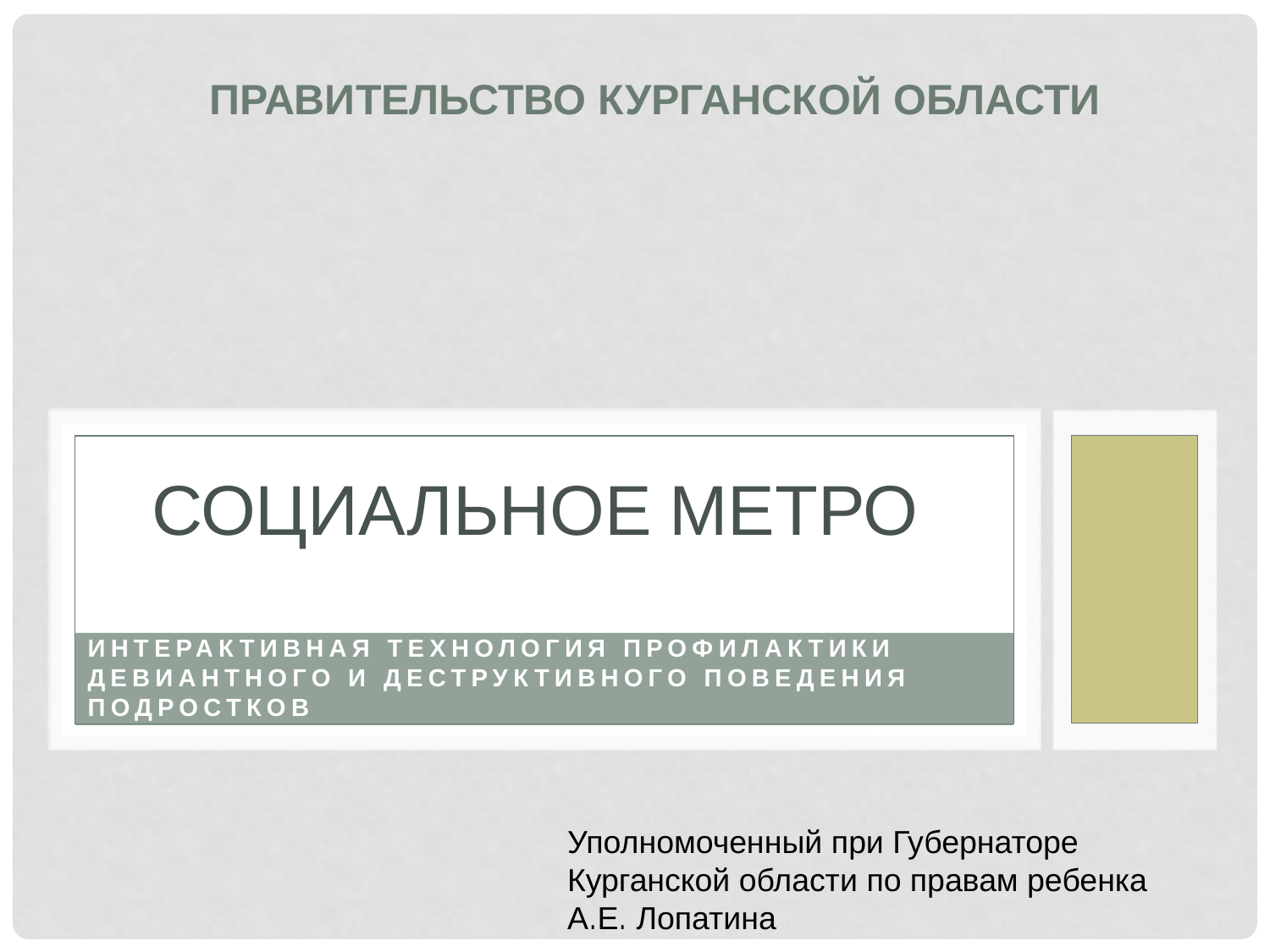

ПРАВИТЕЛЬСТВО КУРГАНСКОЙ ОБЛАСТИ
# Социальное Метро
Интерактивная технология профилактики девиантного и деструктивного поведения подростков
Уполномоченный при Губернаторе Курганской области по правам ребенка
А.Е. Лопатина